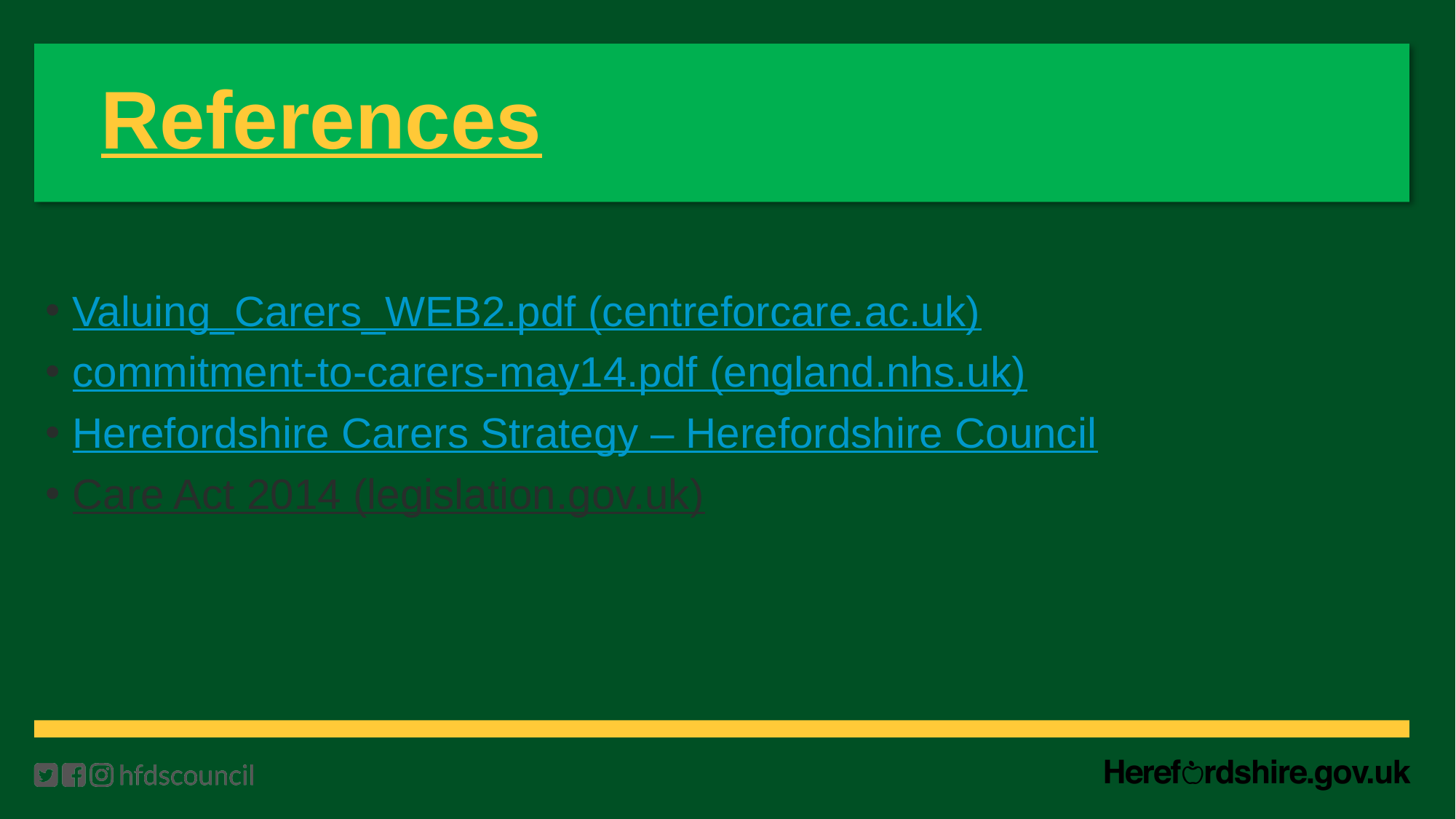

# References

Valuing_Carers_WEB2.pdf (centreforcare.ac.uk)
commitment-to-carers-may14.pdf (england.nhs.uk)
Herefordshire Carers Strategy – Herefordshire Council
Care Act 2014 (legislation.gov.uk)